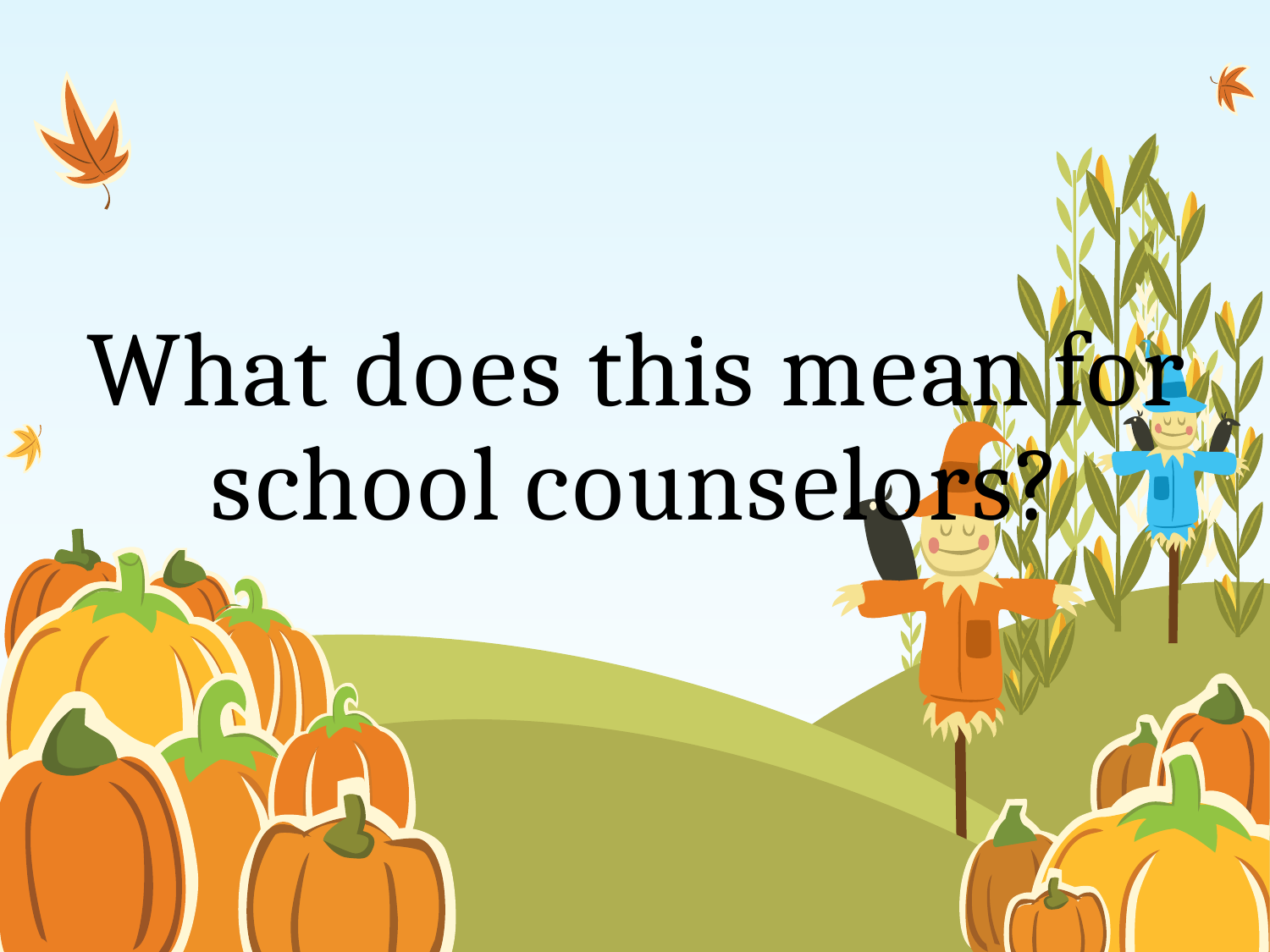

# What does this mean for school counselors?